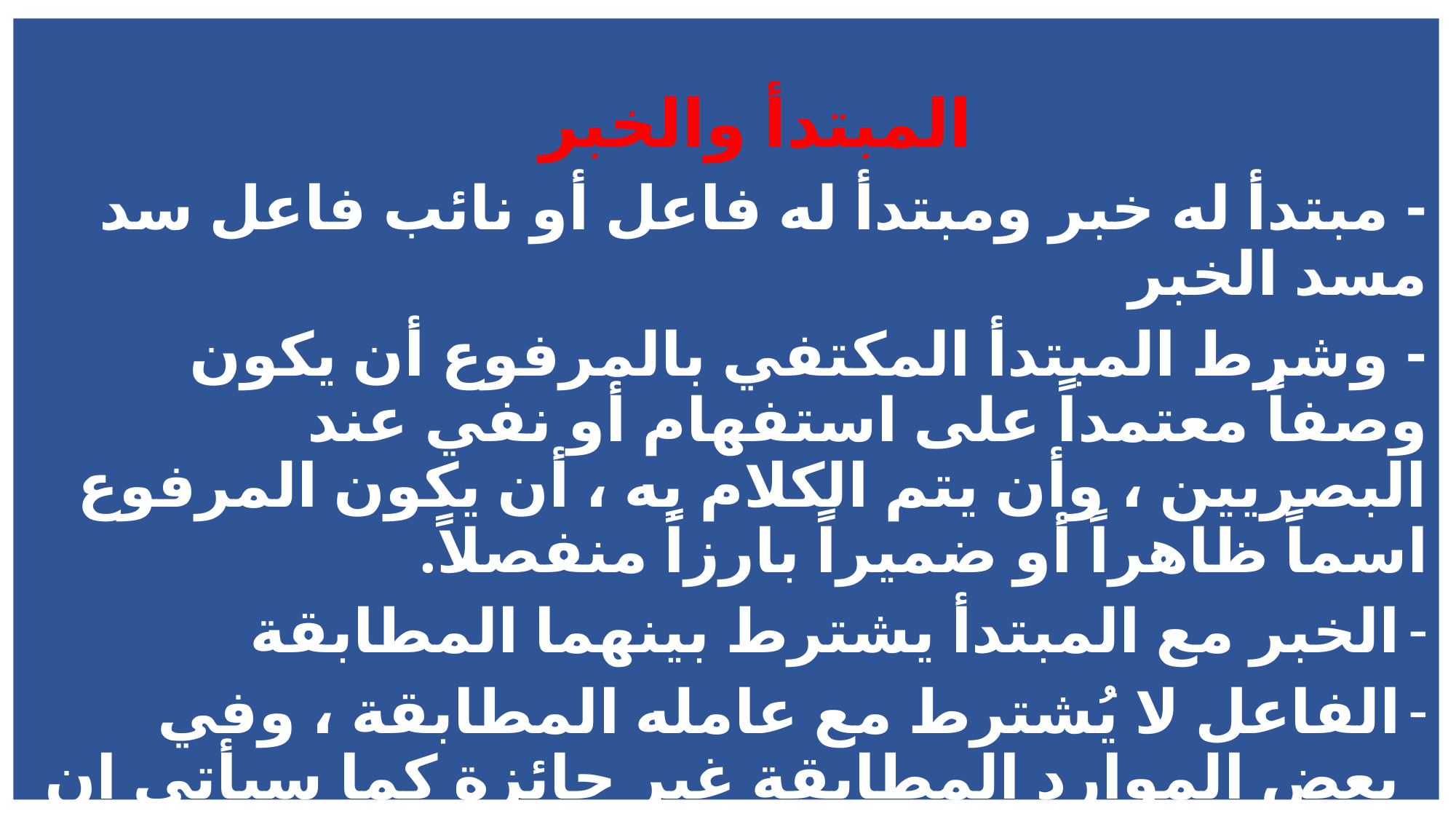

المبتدأ والخبر
- مبتدأ له خبر ومبتدأ له فاعل أو نائب فاعل سد مسد الخبر
- وشرط المبتدأ المكتفي بالمرفوع أن يكون وصفاً معتمداً على استفهام أو نفي عند البصريين ، وأن يتم الكلام به ، أن يكون المرفوع اسماً ظاهراً أو ضميراً بارزاً منفصلاً.
الخبر مع المبتدأ يشترط بينهما المطابقة
الفاعل لا يُشترط مع عامله المطابقة ، وفي بعض الموارد المطابقة غير جائزة كما سيأتي ان شاء الله.